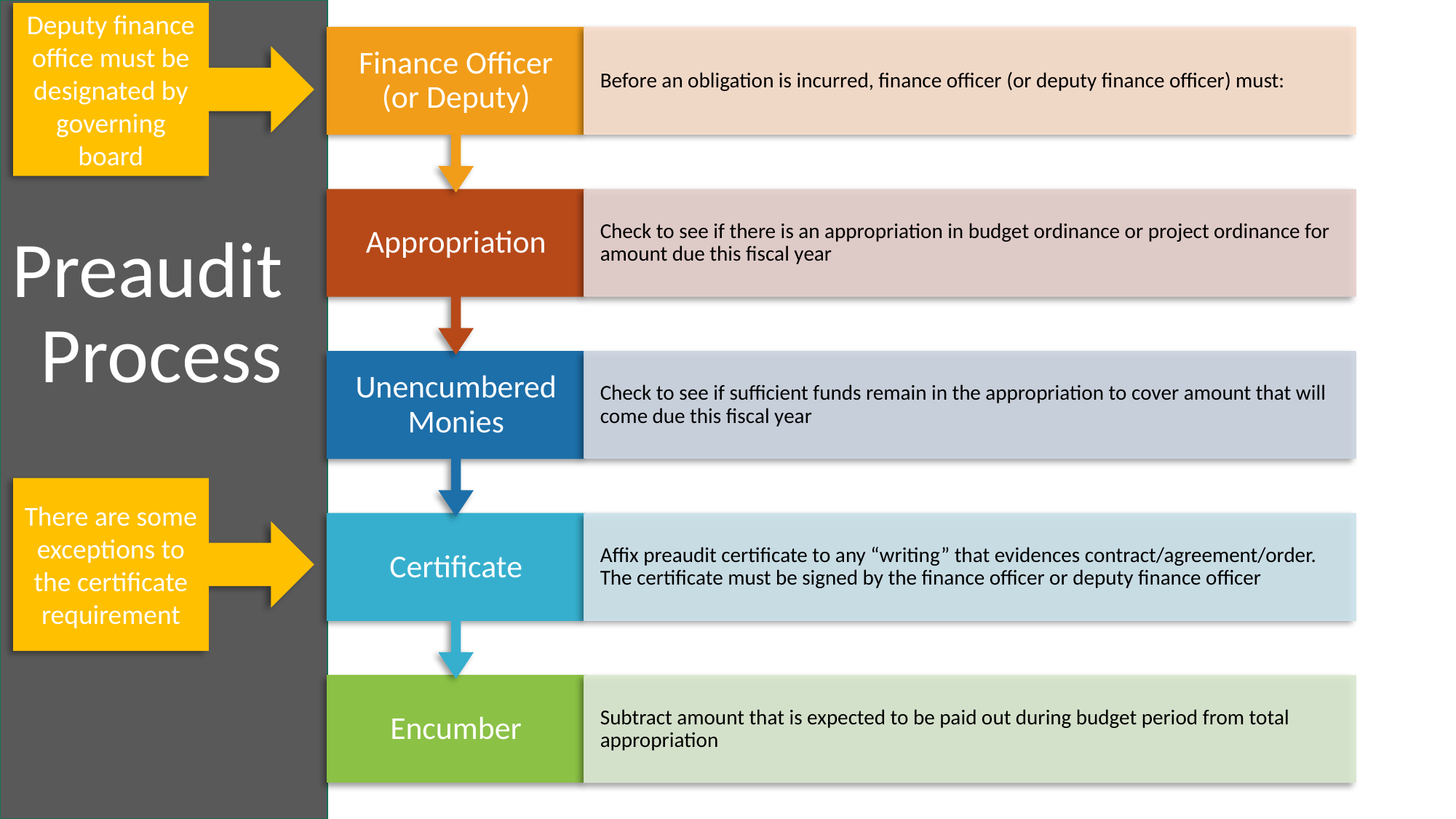

# Preaudit Process
Deputy finance office must be designated by governing board
Encumber
Subtract amount that is expected to be paid out during budget period from total appropriation
Certificate
Affix preaudit certificate to any “writing” that evidences contract/agreement/order.  The certificate must be signed by the finance officer or deputy finance officer
Unencumbered Monies
Check to see if sufficient funds remain in the appropriation to cover amount that will come due this fiscal year
Appropriation
Check to see if there is an appropriation in budget ordinance or project ordinance for amount due this fiscal year
Finance Officer (or Deputy)
Before an obligation is incurred, finance officer (or deputy finance officer) must:
There are some exceptions to the certificate requirement